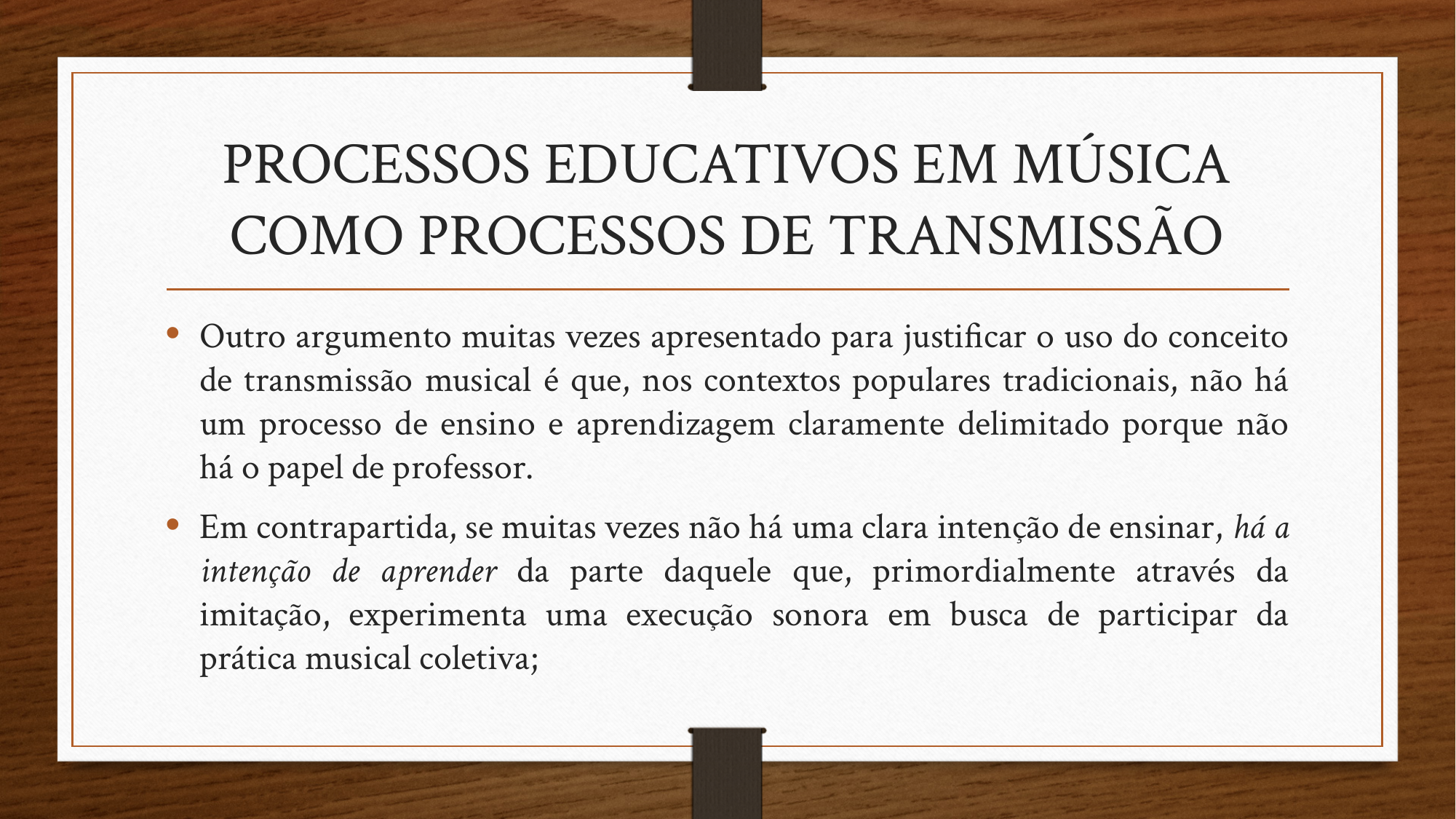

# PROCESSOS EDUCATIVOS EM MÚSICA COMO PROCESSOS DE TRANSMISSÃO
Outro argumento muitas vezes apresentado para justificar o uso do conceito de transmissão musical é que, nos contextos populares tradicionais, não há um processo de ensino e aprendizagem claramente delimitado porque não há o papel de professor.
Em contrapartida, se muitas vezes não há uma clara intenção de ensinar, há a intenção de aprender da parte daquele que, primordialmente através da imitação, experimenta uma execução sonora em busca de participar da prática musical coletiva;